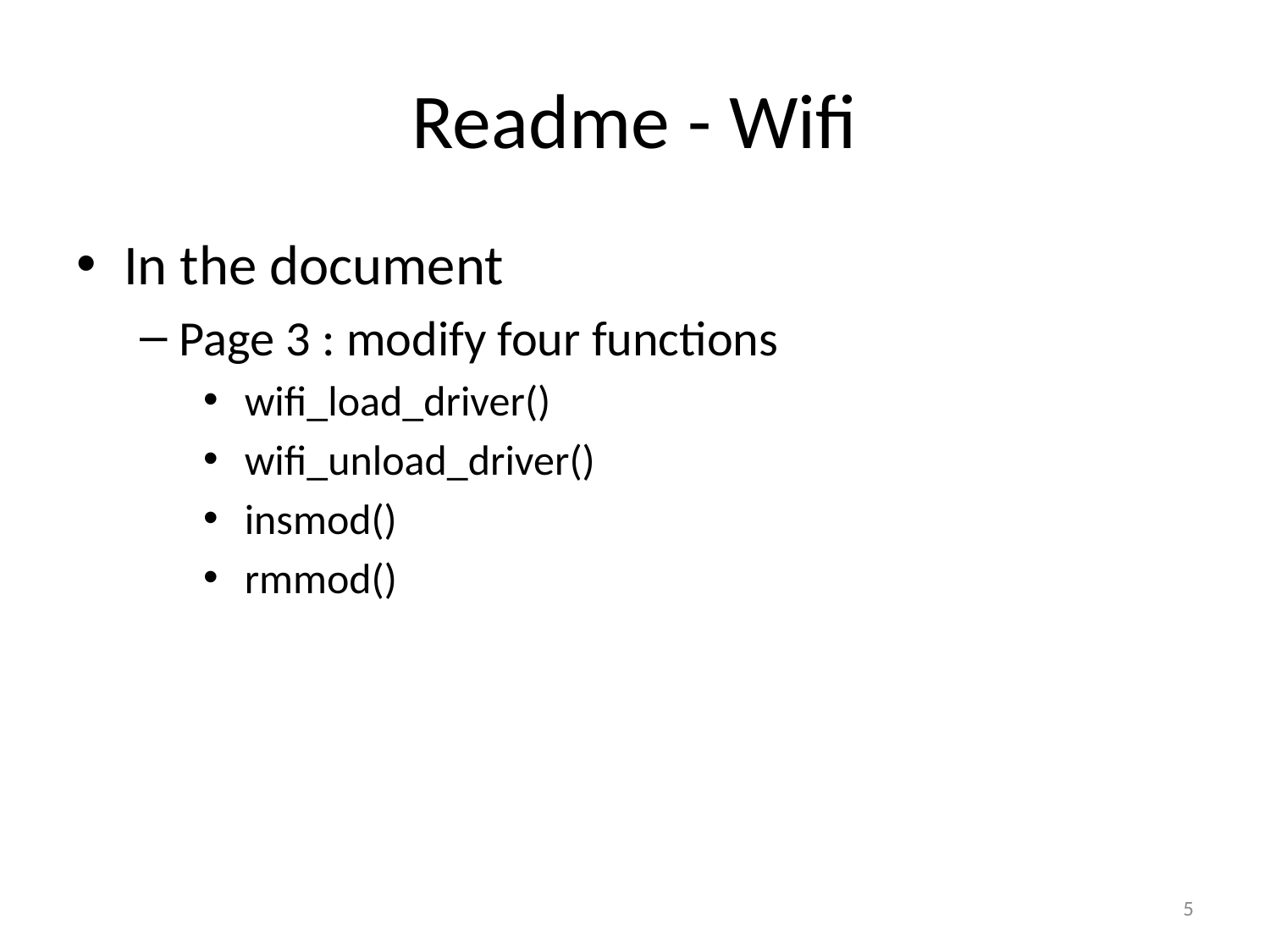

# Readme - Wifi
In the document
Page 3 : modify four functions
 wifi_load_driver()
 wifi_unload_driver()
 insmod()
 rmmod()
5